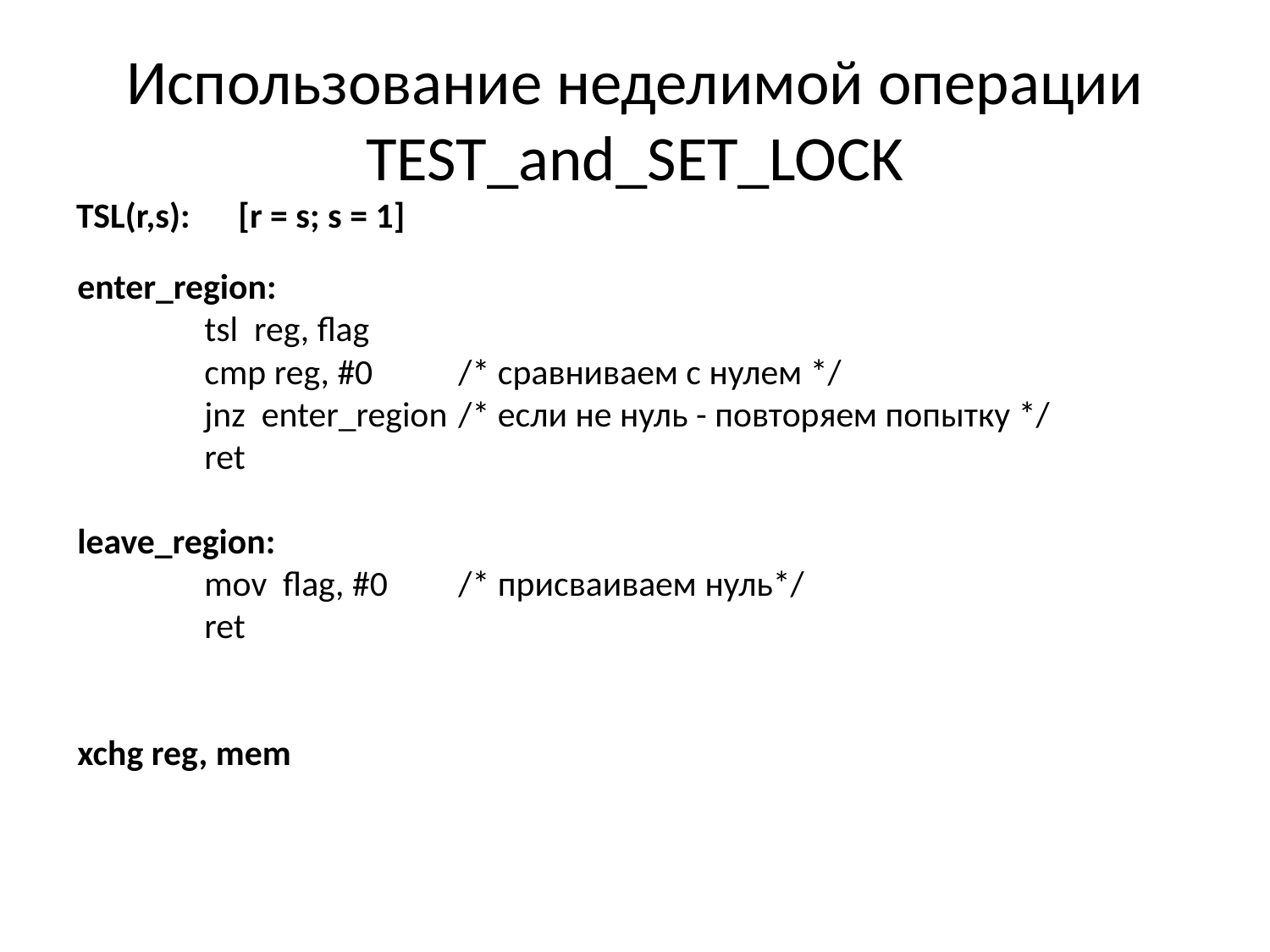

# Использование неделимой операции TEST_and_SET_LOCK
TSL(r,s):      [r = s; s = 1]

enter_region:
	tsl  reg, flag
	cmp reg, #0	/* сравниваем с нулем */
	jnz  enter_region	/* если не нуль - повторяем попытку */
	ret

leave_region:
	mov  flag, #0	/* присваиваем нуль*/
	ret

xchg reg, mem